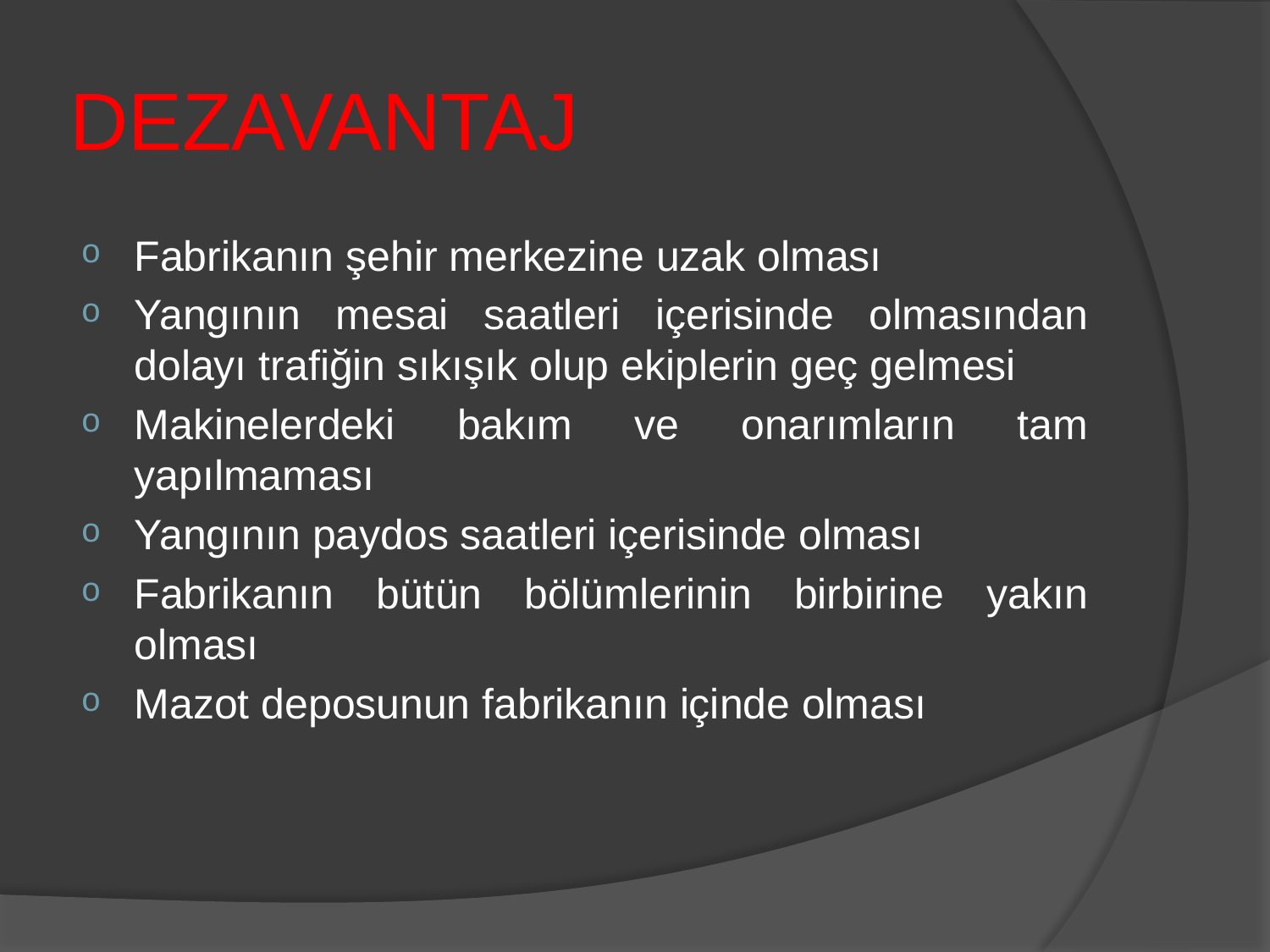

# DEZAVANTAJ
Fabrikanın şehir merkezine uzak olması
Yangının mesai saatleri içerisinde olmasından dolayı trafiğin sıkışık olup ekiplerin geç gelmesi
Makinelerdeki bakım ve onarımların tam yapılmaması
Yangının paydos saatleri içerisinde olması
Fabrikanın bütün bölümlerinin birbirine yakın olması
Mazot deposunun fabrikanın içinde olması